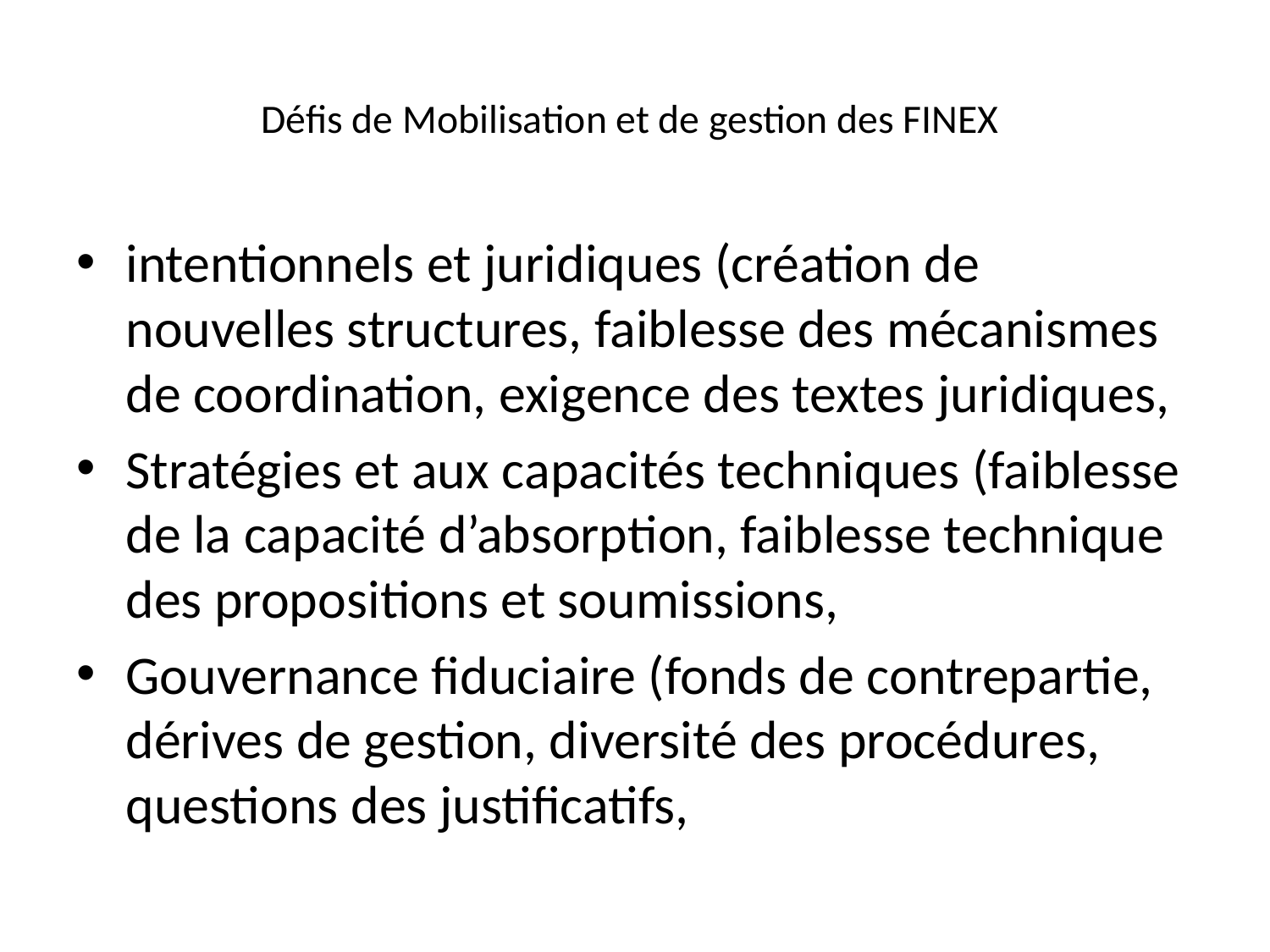

# Défis de Mobilisation et de gestion des FINEX
intentionnels et juridiques (création de nouvelles structures, faiblesse des mécanismes de coordination, exigence des textes juridiques,
Stratégies et aux capacités techniques (faiblesse de la capacité d’absorption, faiblesse technique des propositions et soumissions,
Gouvernance fiduciaire (fonds de contrepartie, dérives de gestion, diversité des procédures, questions des justificatifs,